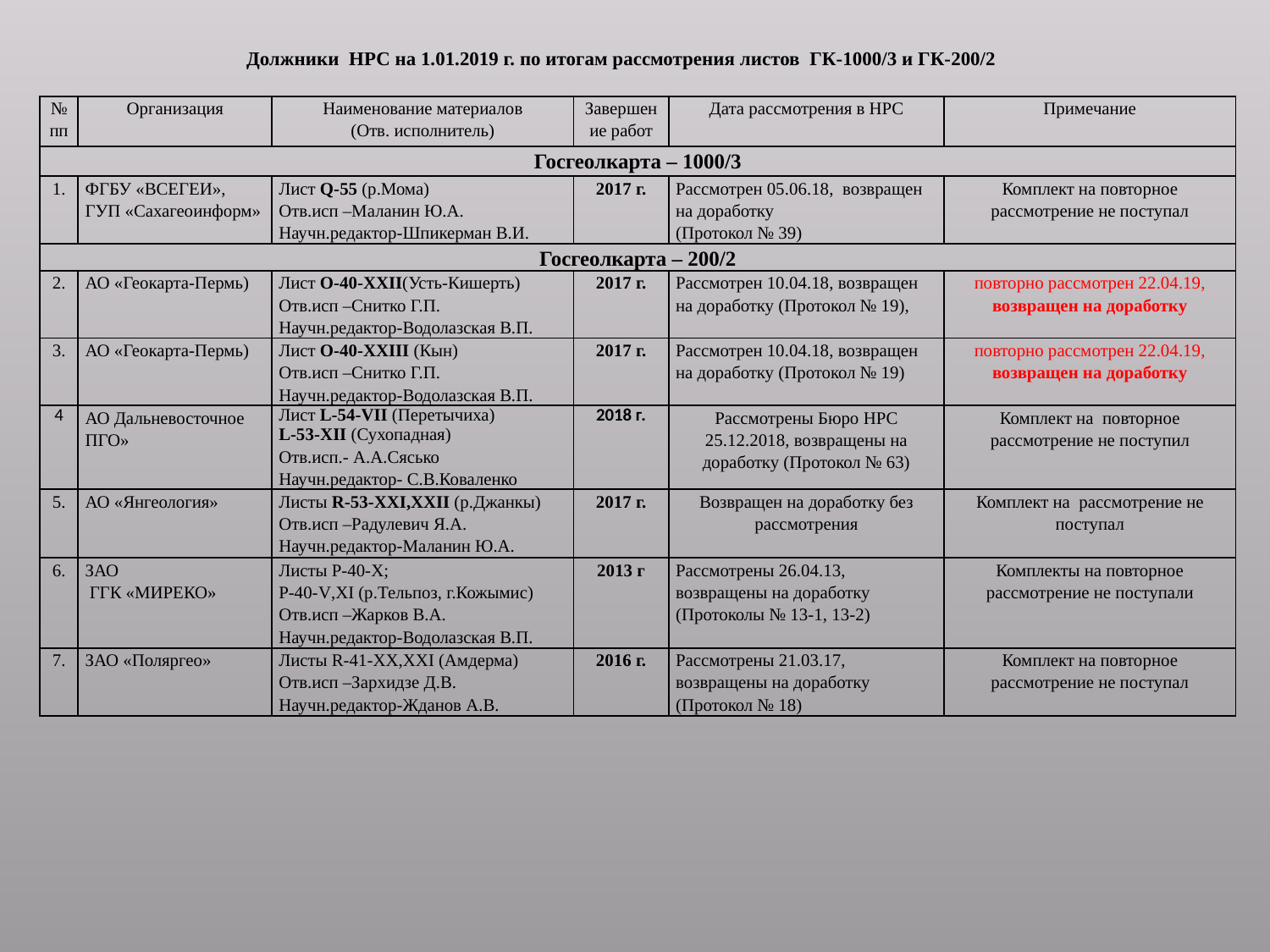

Должники  НРС на 1.01.2019 г. по итогам рассмотрения листов  ГК-1000/3 и ГК-200/2
| № пп | Организация | Наименование материалов (Отв. исполнитель) | Завершение работ | Дата рассмотрения в НРС | Примечание |
| --- | --- | --- | --- | --- | --- |
| Госгеолкарта – 1000/3 |  |  |  |  |  |
| 1. | ФГБУ «ВСЕГЕИ», ГУП «Сахагеоинформ» | Лист Q-55 (р.Мома) Отв.исп –Маланин Ю.А. Научн.редактор-Шпикерман В.И. | 2017 г. | Рассмотрен 05.06.18, возвращен на доработку (Протокол № 39) | Комплект на повторное рассмотрение не поступал |
| Госгеолкарта – 200/2 |  |  |  |  |  |
| 2. | АО «Геокарта-Пермь) | Лист О-40-ХХII(Усть-Кишерть) Отв.исп –Снитко Г.П. Научн.редактор-Водолазская В.П. | 2017 г. | Рассмотрен 10.04.18, возвращен на доработку (Протокол № 19), | повторно рассмотрен 22.04.19, возвращен на доработку |
| 3. | АО «Геокарта-Пермь) | Лист О-40-ХХIII (Кын) Отв.исп –Снитко Г.П. Научн.редактор-Водолазская В.П. | 2017 г. | Рассмотрен 10.04.18, возвращен на доработку (Протокол № 19) | повторно рассмотрен 22.04.19, возвращен на доработку |
| 4 | АО Дальневосточное ПГО» | Лист L-54-VII (Перетычиха) L-53-ХII (Сухопадная) Отв.исп.- А.А.Сясько Научн.редактор- С.В.Коваленко | 2018 г. | Рассмотрены Бюро НРС 25.12.2018, возвращены на доработку (Протокол № 63) | Комплект на повторное рассмотрение не поступил |
| 5. | АО «Янгеология» | Листы R-53-ХХI,ХХII (р.Джанкы) Отв.исп –Радулевич Я.А. Научн.редактор-Маланин Ю.А. | 2017 г. | Возвращен на доработку без рассмотрения | Комплект на рассмотрение не поступал |
| 6. | ЗАО ГГК «МИРЕКО» | Листы Р-40-Х; Р-40-V,ХI (р.Тельпоз, г.Кожымис) Отв.исп –Жарков В.А. Научн.редактор-Водолазская В.П. | 2013 г | Рассмотрены 26.04.13, возвращены на доработку (Протоколы № 13-1, 13-2) | Комплекты на повторное рассмотрение не поступали |
| 7. | ЗАО «Поляргео» | Листы R-41-ХХ,ХХI (Амдерма) Отв.исп –Зархидзе Д.В. Научн.редактор-Жданов А.В. | 2016 г. | Рассмотрены 21.03.17, возвращены на доработку (Протокол № 18) | Комплект на повторное рассмотрение не поступал |